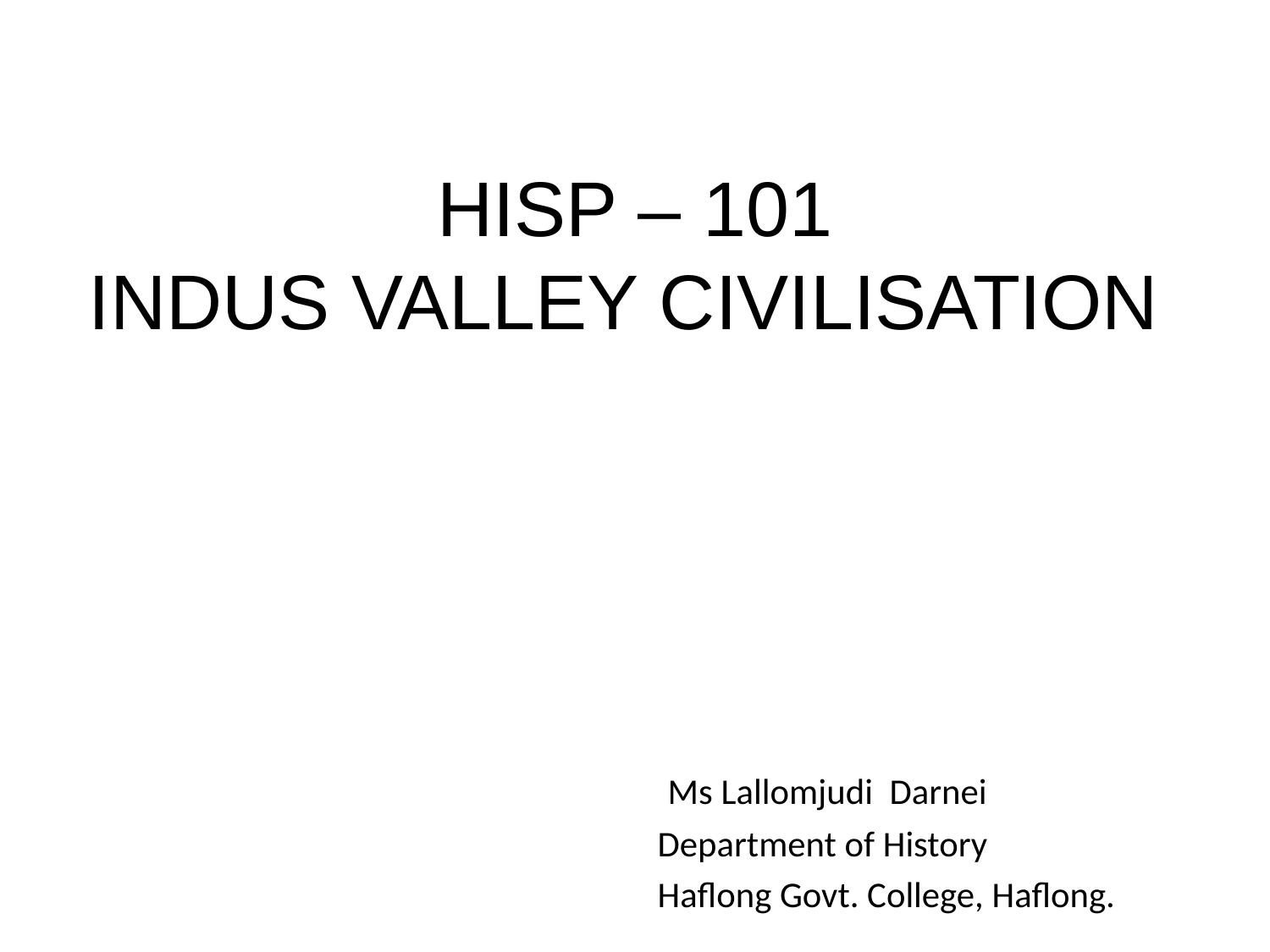

# HISP – 101 INDUS VALLEY CIVILISATION
 Ms Lallomjudi  Darnei
Department of History
Haflong Govt. College, Haflong.